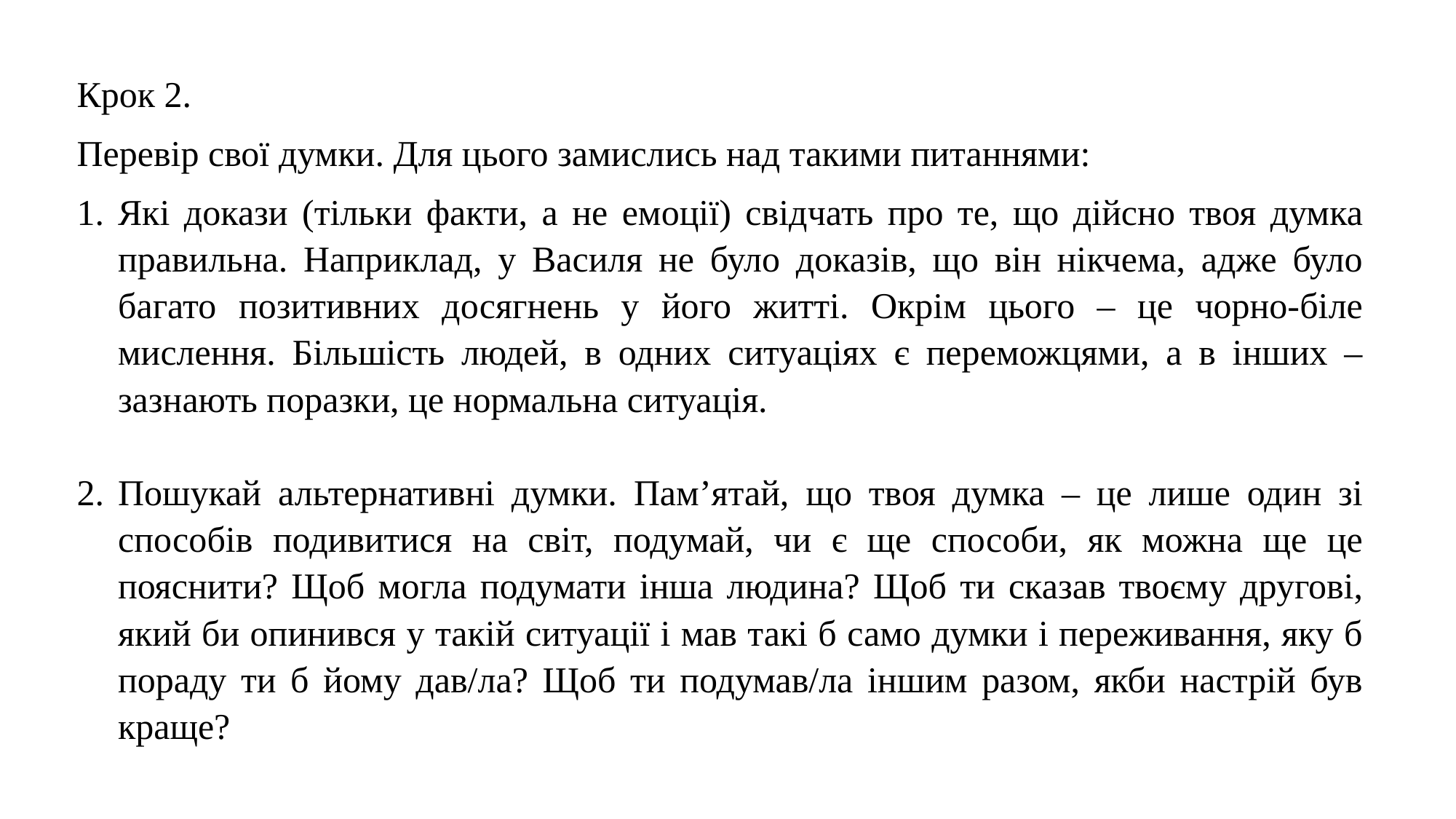

Крок 2.
Перевір свої думки. Для цього замислись над такими питаннями:
Які докази (тільки факти, а не емоції) свідчать про те, що дійсно твоя думка правильна. Наприклад, у Василя не було доказів, що він нікчема, адже було багато позитивних досягнень у його житті. Окрім цього – це чорно-біле мислення. Більшість людей, в одних ситуаціях є переможцями, а в інших – зазнають поразки, це нормальна ситуація.

Пошукай альтернативні думки. Пам’ятай, що твоя думка – це лише один зі способів подивитися на світ, подумай, чи є ще способи, як можна ще це пояснити? Щоб могла подумати інша людина? Щоб ти сказав твоєму другові, який би опинився у такій ситуації і мав такі б само думки і переживання, яку б пораду ти б йому дав/ла? Щоб ти подумав/ла іншим разом, якби настрій був краще?